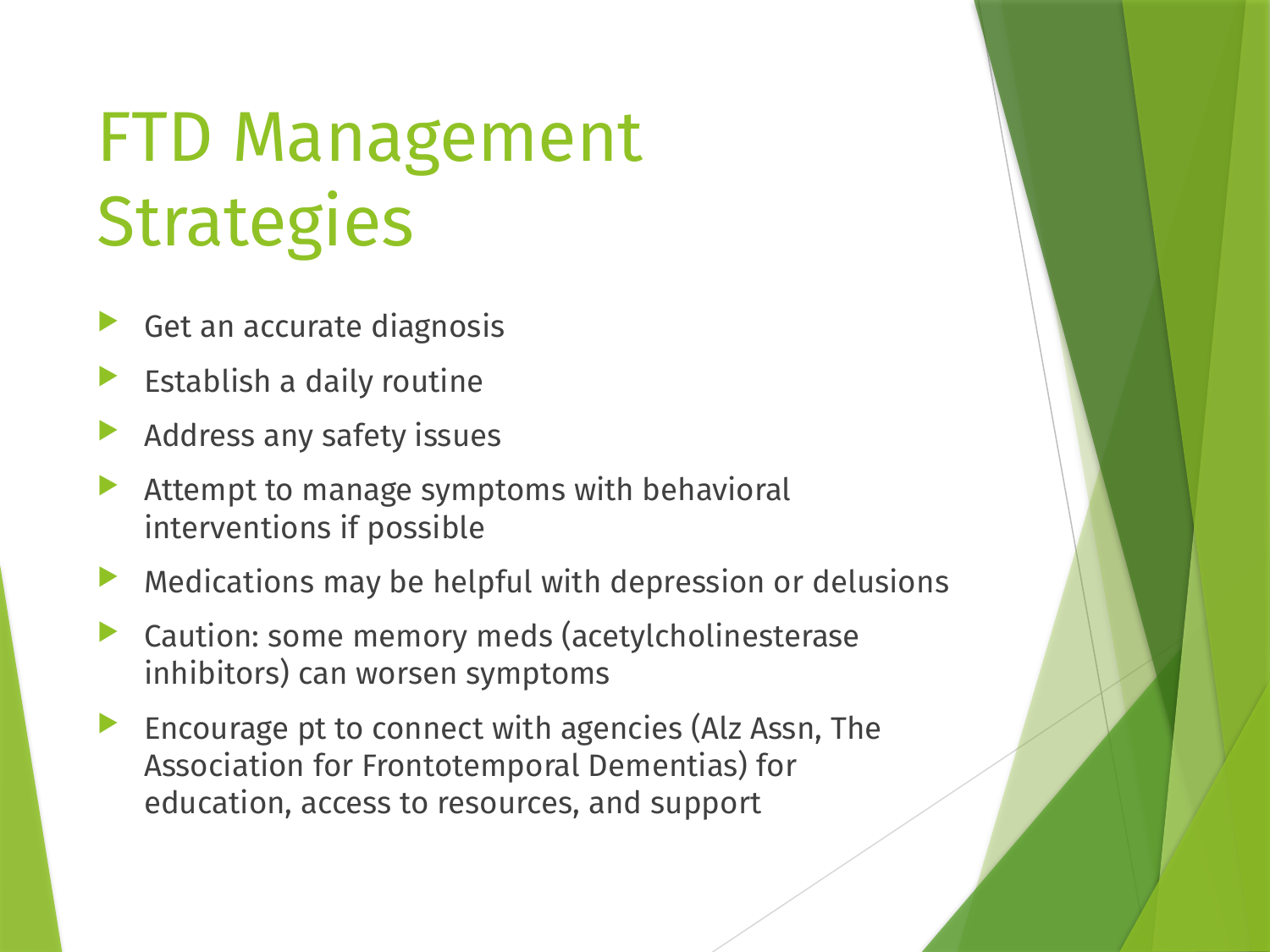

# FTD Management Strategies
Get an accurate diagnosis
Establish a daily routine
Address any safety issues
Attempt to manage symptoms with behavioral interventions if possible
Medications may be helpful with depression or delusions
Caution: some memory meds (acetylcholinesterase inhibitors) can worsen symptoms
Encourage pt to connect with agencies (Alz Assn, The Association for Frontotemporal Dementias) for education, access to resources, and support